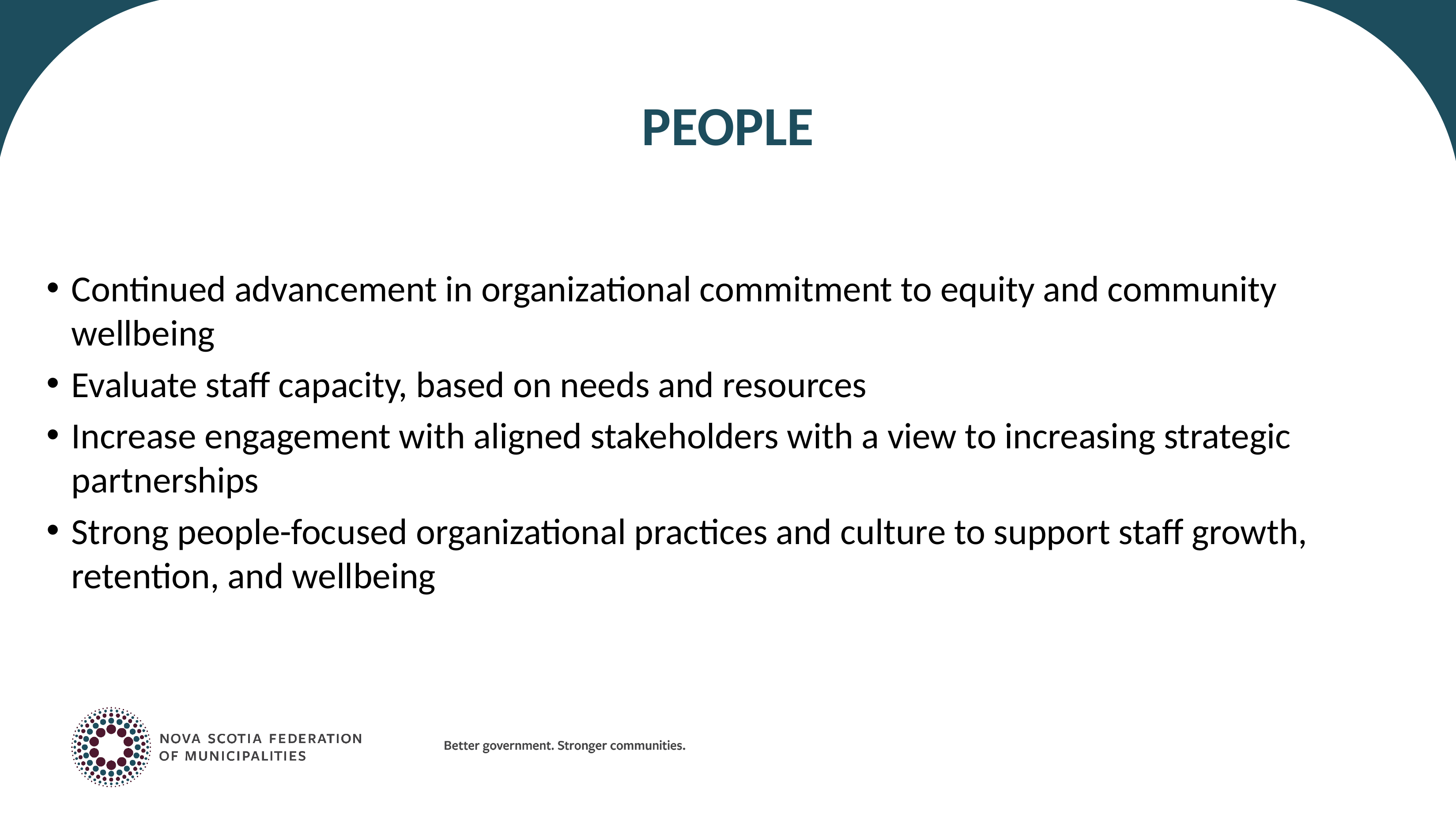

# PEOPLE

Continued advancement in organizational commitment to equity and community wellbeing
Evaluate staff capacity, based on needs and resources
Increase engagement with aligned stakeholders with a view to increasing strategic partnerships
Strong people-focused organizational practices and culture to support staff growth, retention, and wellbeing